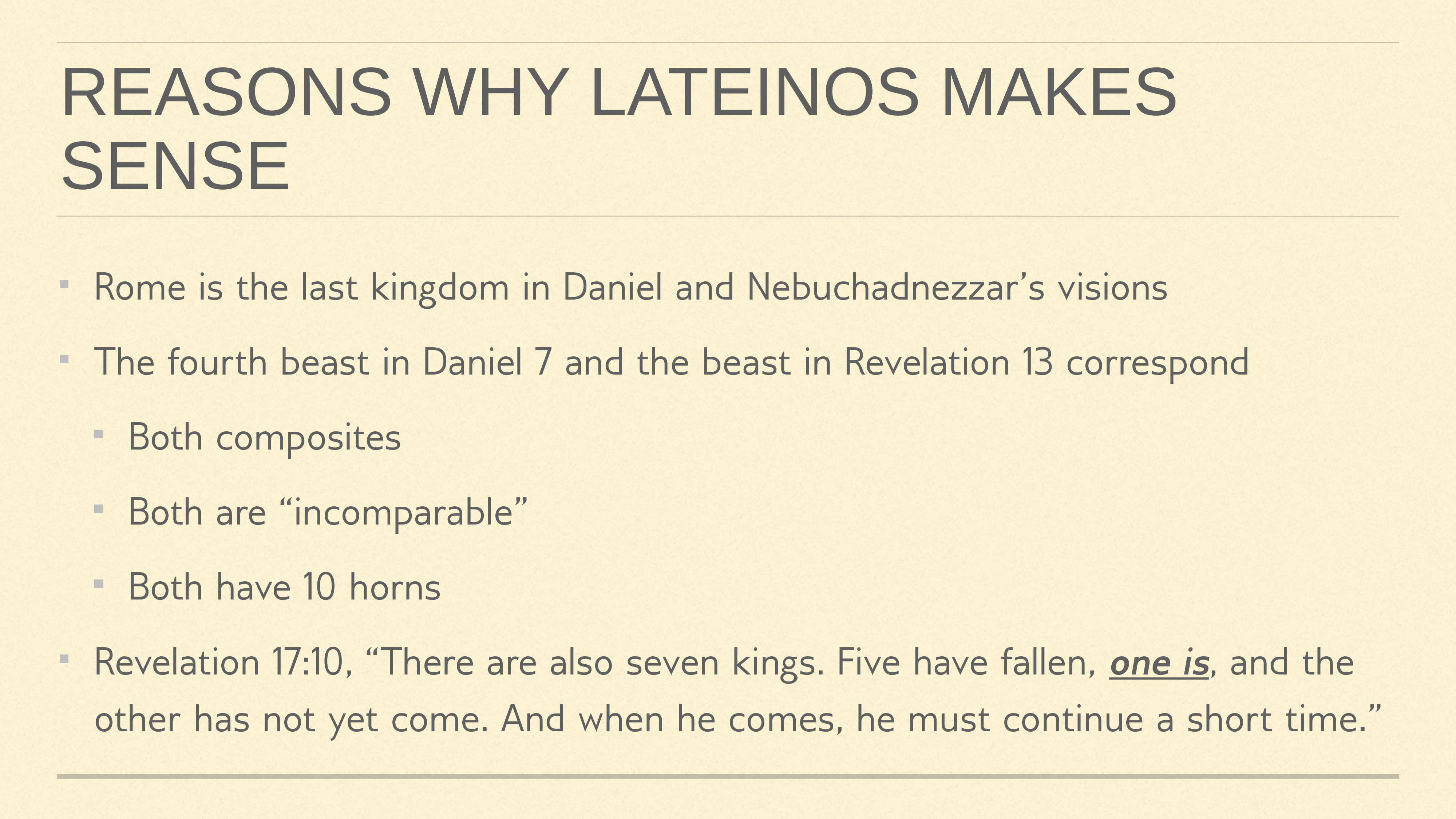

# REASONS WHY LATEINOS MAKES SENSE
Rome is the last kingdom in Daniel and Nebuchadnezzar’s visions
The fourth beast in Daniel 7 and the beast in Revelation 13 correspond
Both composites
Both are “incomparable”
Both have 10 horns
Revelation 17:10, “There are also seven kings. Five have fallen, one is, and the other has not yet come. And when he comes, he must continue a short time.”